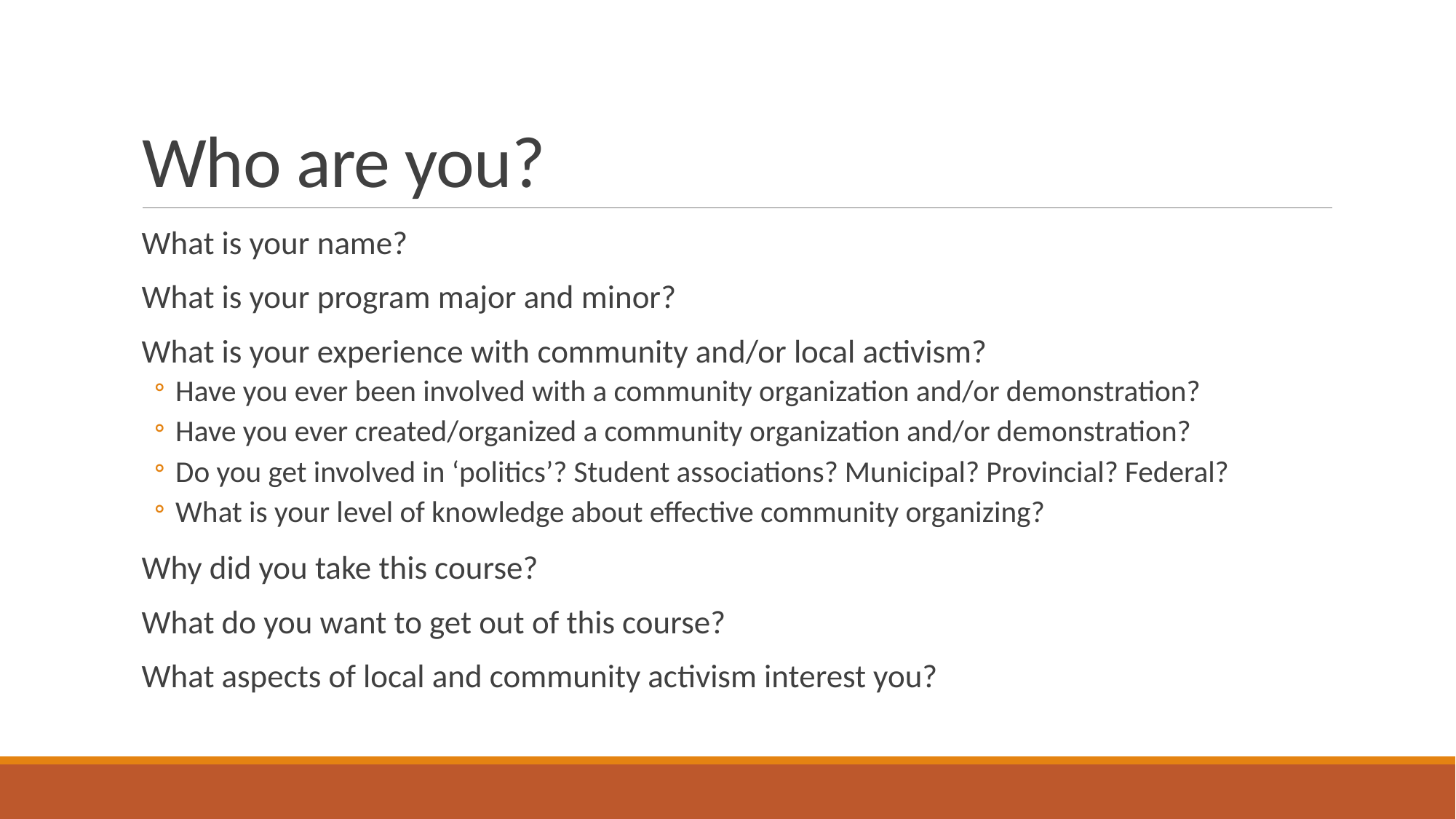

# Who are you?
What is your name?
What is your program major and minor?
What is your experience with community and/or local activism?
Have you ever been involved with a community organization and/or demonstration?
Have you ever created/organized a community organization and/or demonstration?
Do you get involved in ‘politics’? Student associations? Municipal? Provincial? Federal?
What is your level of knowledge about effective community organizing?
Why did you take this course?
What do you want to get out of this course?
What aspects of local and community activism interest you?